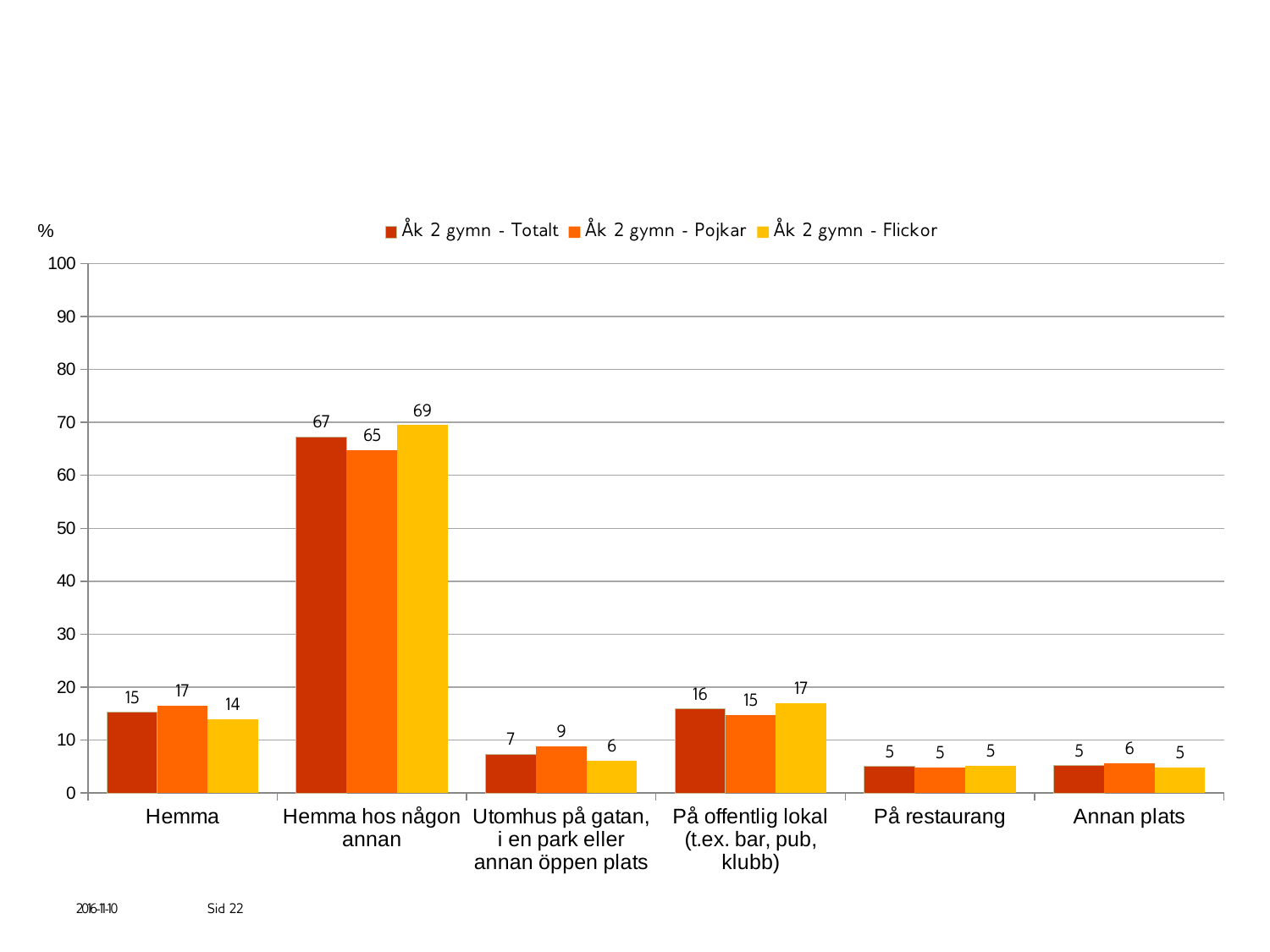

### Chart

| Category | Åk 2 gymn - Totalt | Åk 2 gymn - Pojkar | Åk 2 gymn - Flickor |
|---|---|---|---|
| Hemma | 15.244979919678714 | 16.5625 | 13.948431189810501 |
| Hemma hos någon annan | 67.27710843373494 | 64.82638888888889 | 69.46256601429015 |
| Utomhus på gatan, i en park eller annan öppen plats | 7.373493975903614 | 8.88888888888889 | 6.088847468157813 |
| På offentlig lokal (t.ex. bar, pub, klubb) | 15.887550200803213 | 14.791666666666666 | 16.899658278968623 |
| På restaurang | 5.012048192771084 | 4.895833333333333 | 5.125815470643056 |
| Annan plats | 5.156626506024097 | 5.625 | 4.8151599875737805 |
# Var befann du dig då du senast drack alkohol?
(av de som dricker alkohol och är under 18 år)
2016-11-10
Sid 22